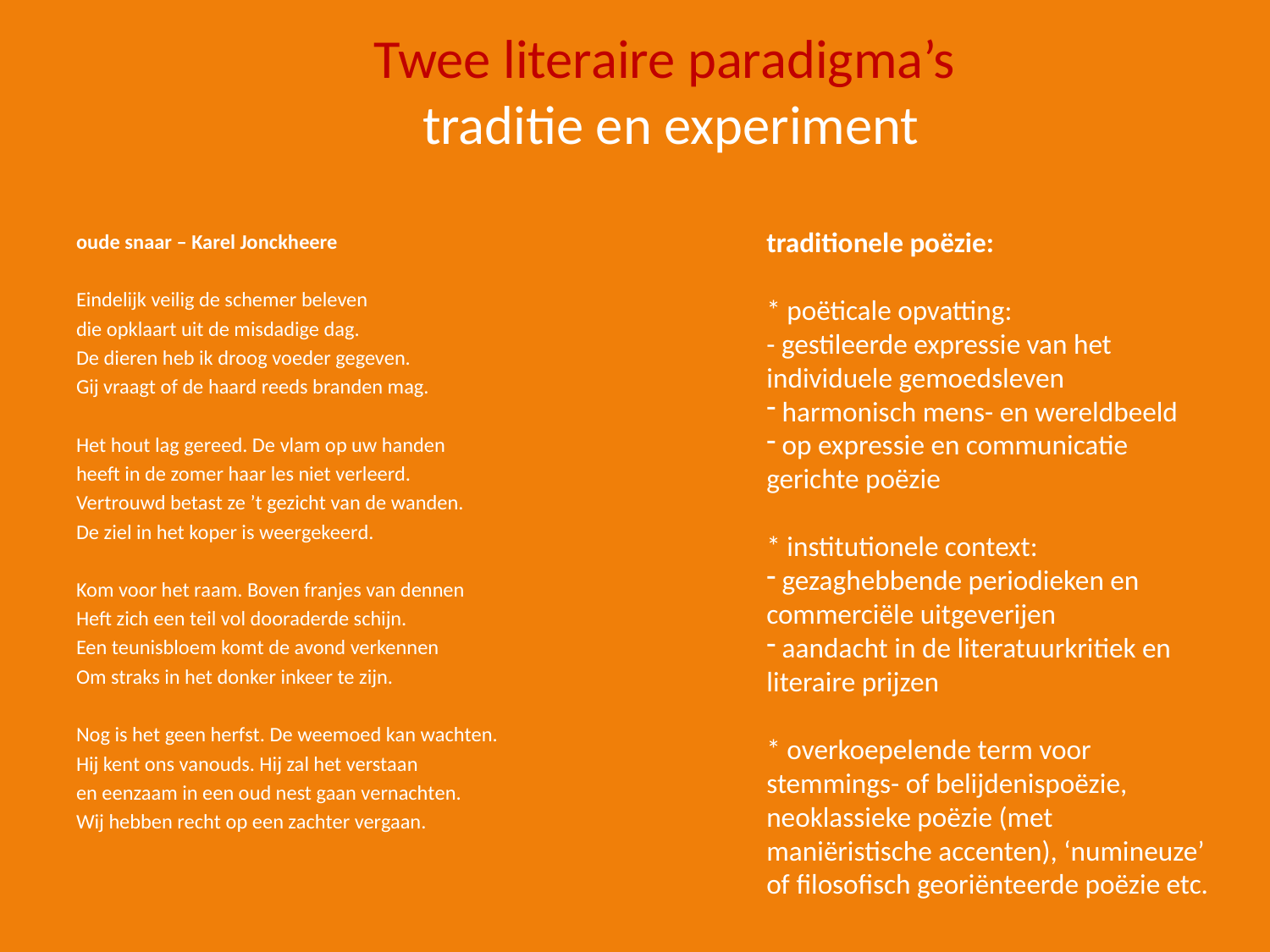

# Twee literaire paradigma’s traditie en experiment

traditionele poëzie:

* poëticale opvatting:
- gestileerde expressie van het individuele gemoedsleven
 harmonisch mens- en wereldbeeld
 op expressie en communicatie gerichte poëzie

* institutionele context:
 gezaghebbende periodieken en commerciële uitgeverijen
 aandacht in de literatuurkritiek en literaire prijzen

* overkoepelende term voor stemmings- of belijdenispoëzie, neoklassieke poëzie (met maniëristische accenten), ‘numineuze’ of filosofisch georiënteerde poëzie etc.
oude snaar – Karel Jonckheere

Eindelijk veilig de schemer beleven
die opklaart uit de misdadige dag.
De dieren heb ik droog voeder gegeven.
Gij vraagt of de haard reeds branden mag.

Het hout lag gereed. De vlam op uw handen
heeft in de zomer haar les niet verleerd.
Vertrouwd betast ze ’t gezicht van de wanden.
De ziel in het koper is weergekeerd.

Kom voor het raam. Boven franjes van dennen
Heft zich een teil vol dooraderde schijn.
Een teunisbloem komt de avond verkennen
Om straks in het donker inkeer te zijn.

Nog is het geen herfst. De weemoed kan wachten.
Hij kent ons vanouds. Hij zal het verstaan
en eenzaam in een oud nest gaan vernachten.
Wij hebben recht op een zachter vergaan.